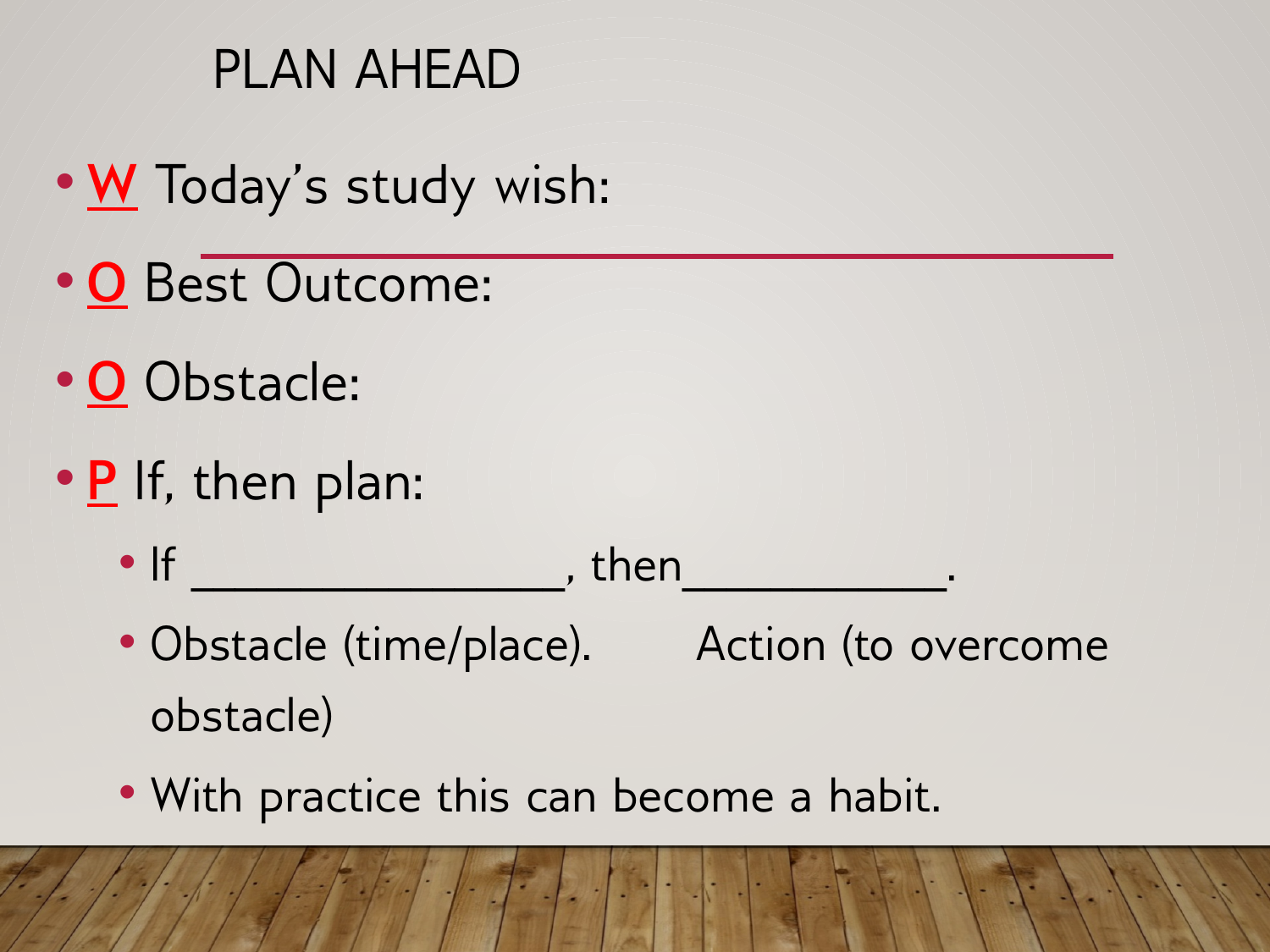

# PLAN AHEAD
W Today’s study wish:
O Best Outcome:
O Obstacle:
P If, then plan:
If _________________, then____________.
Obstacle (time/place).       Action (to overcome obstacle)
With practice this can become a habit.